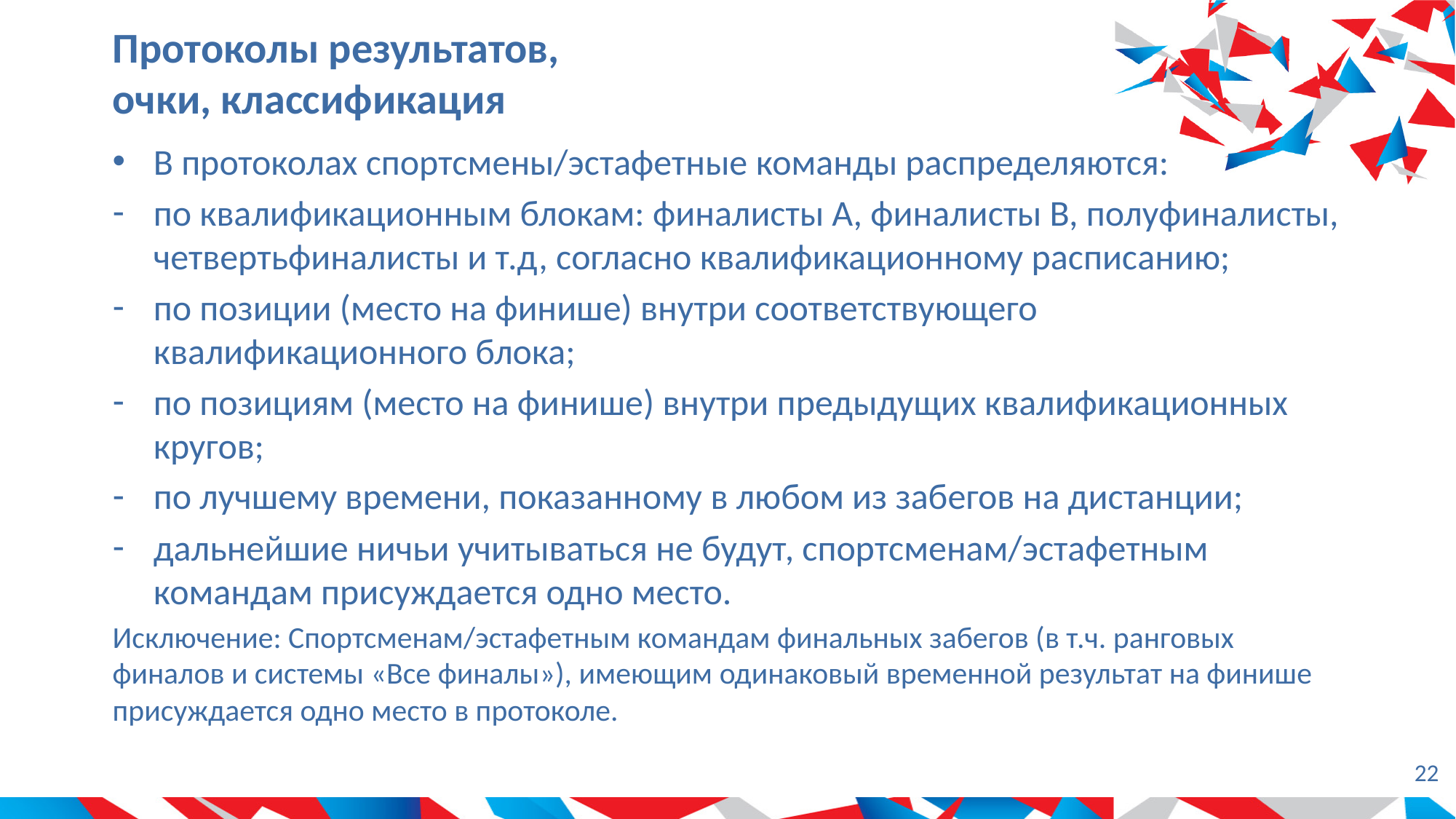

# Протоколы результатов, очки, классификация
В протоколах спортсмены/эстафетные команды распределяются:
по квалификационным блокам: финалисты A, финалисты B, полуфиналисты, четвертьфиналисты и т.д, согласно квалификационному расписанию;
по позиции (место на финише) внутри соответствующего квалификационного блока;
по позициям (место на финише) внутри предыдущих квалификационных кругов;
по лучшему времени, показанному в любом из забегов на дистанции;
дальнейшие ничьи учитываться не будут, спортсменам/эстафетным командам присуждается одно место.
Исключение: Спортсменам/эстафетным командам финальных забегов (в т.ч. ранговых финалов и системы «Все финалы»), имеющим одинаковый временной результат на финише присуждается одно место в протоколе.